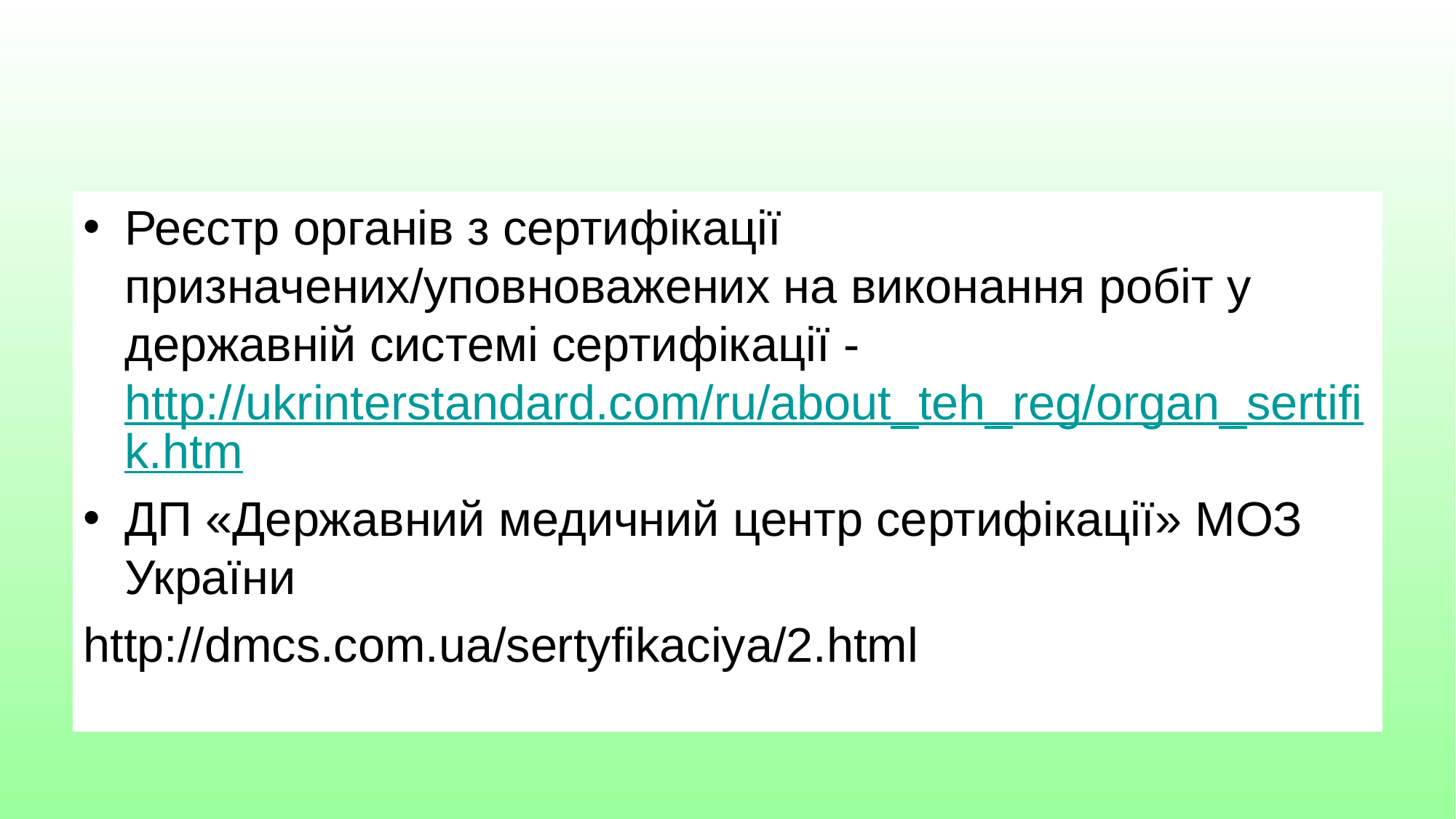

#
Реєстр органів з сертифікації призначених/уповноважених на виконання робіт у державній системі сертифікації - http://ukrinterstandard.com/ru/about_teh_reg/organ_sertifik.htm
ДП «Державний медичний центр сертифікації» МОЗ України
http://dmcs.com.ua/sertyfikaciya/2.html